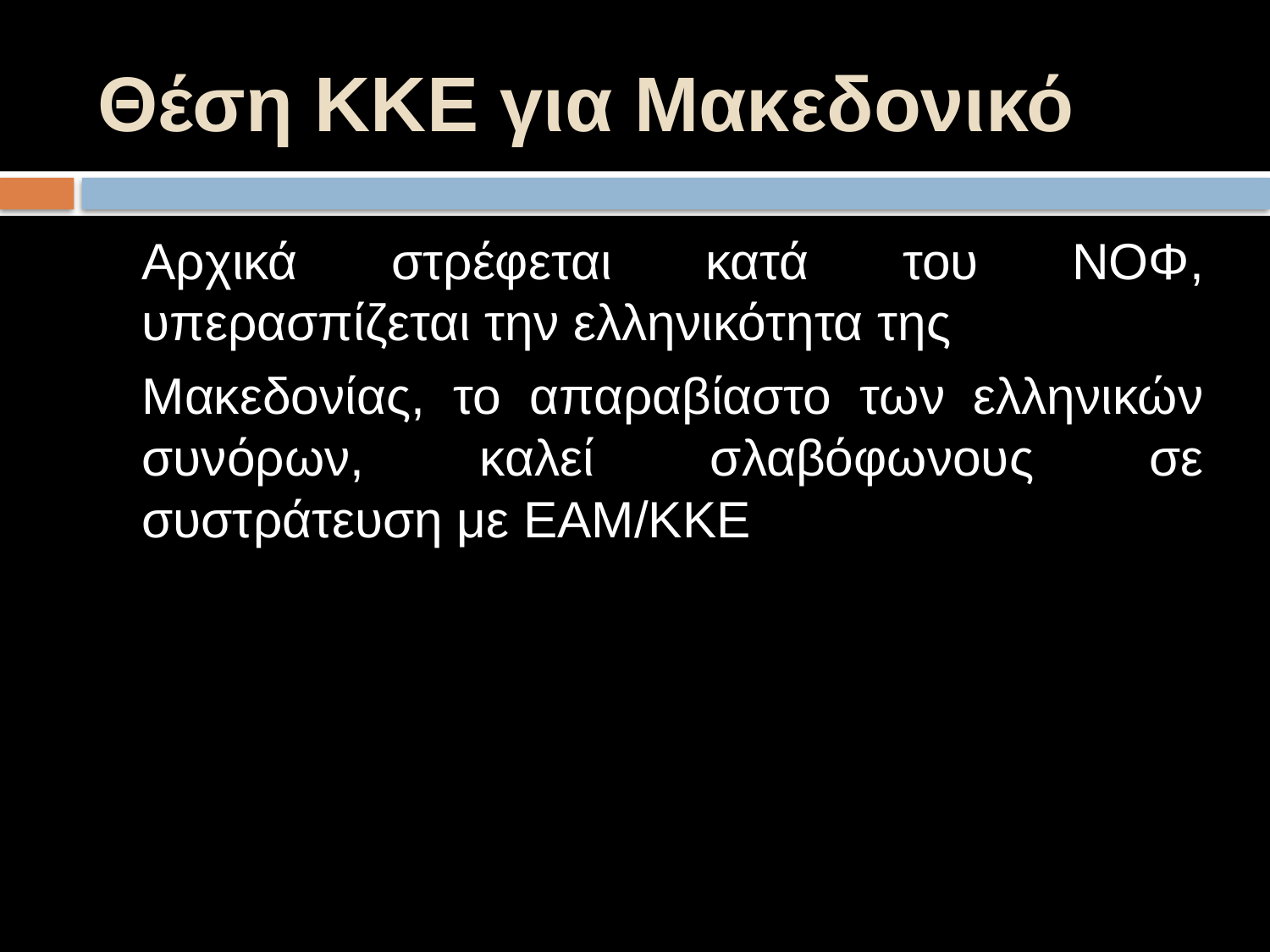

# Θέση ΚΚΕ για Μακεδονικό
Αρχικά στρέφεται κατά του ΝΟΦ, υπερασπίζεται την ελληνικότητα της
Μακεδονίας, το απαραβίαστο των ελληνικών συνόρων, καλεί σλαβόφωνους σε συστράτευση με ΕΑΜ/ΚΚΕ